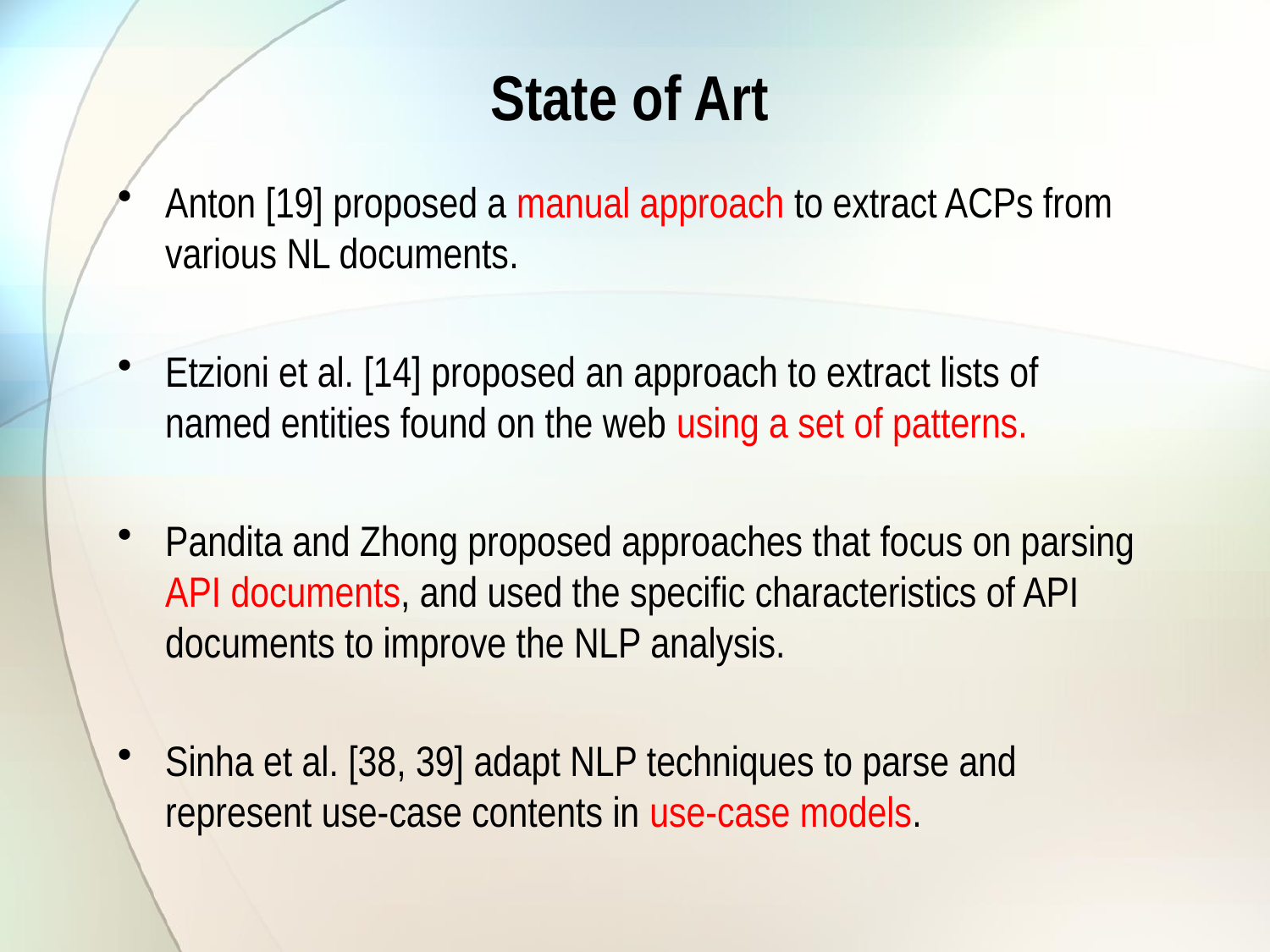

# State of Art
Anton [19] proposed a manual approach to extract ACPs from various NL documents.

Etzioni et al. [14] proposed an approach to extract lists of named entities found on the web using a set of patterns.

Pandita and Zhong proposed approaches that focus on parsing API documents, and used the specific characteristics of API documents to improve the NLP analysis.

Sinha et al. [38, 39] adapt NLP techniques to parse and represent use-case contents in use-case models.